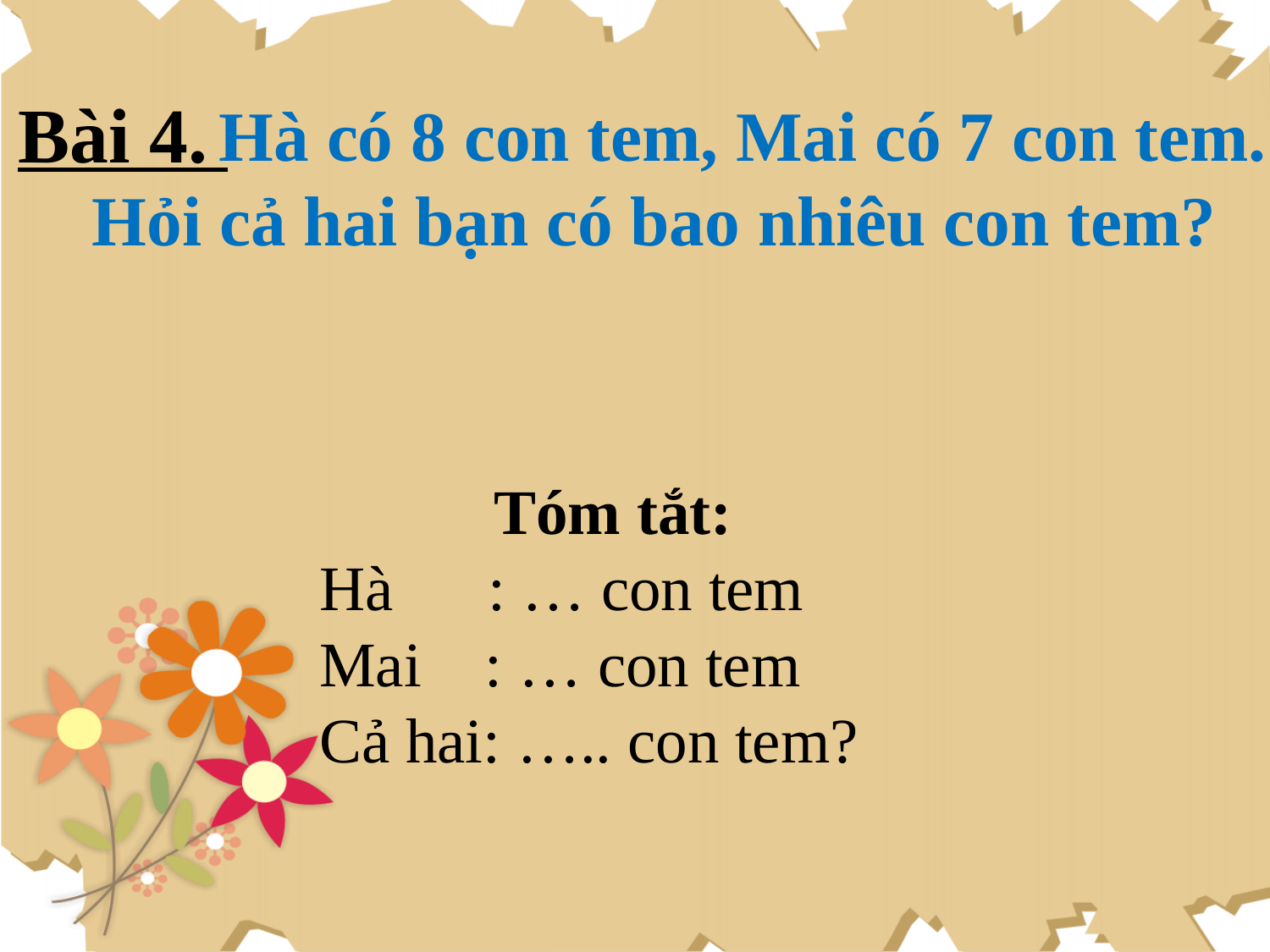

# Bài 4.
           Hà có 8 con tem, Mai có 7 con tem. Hỏi cả hai bạn có bao nhiêu con tem?

           Tóm tắt:
Hà      : … con tem
Mai    : … con tem
Cả hai: ….. con tem?

8
7